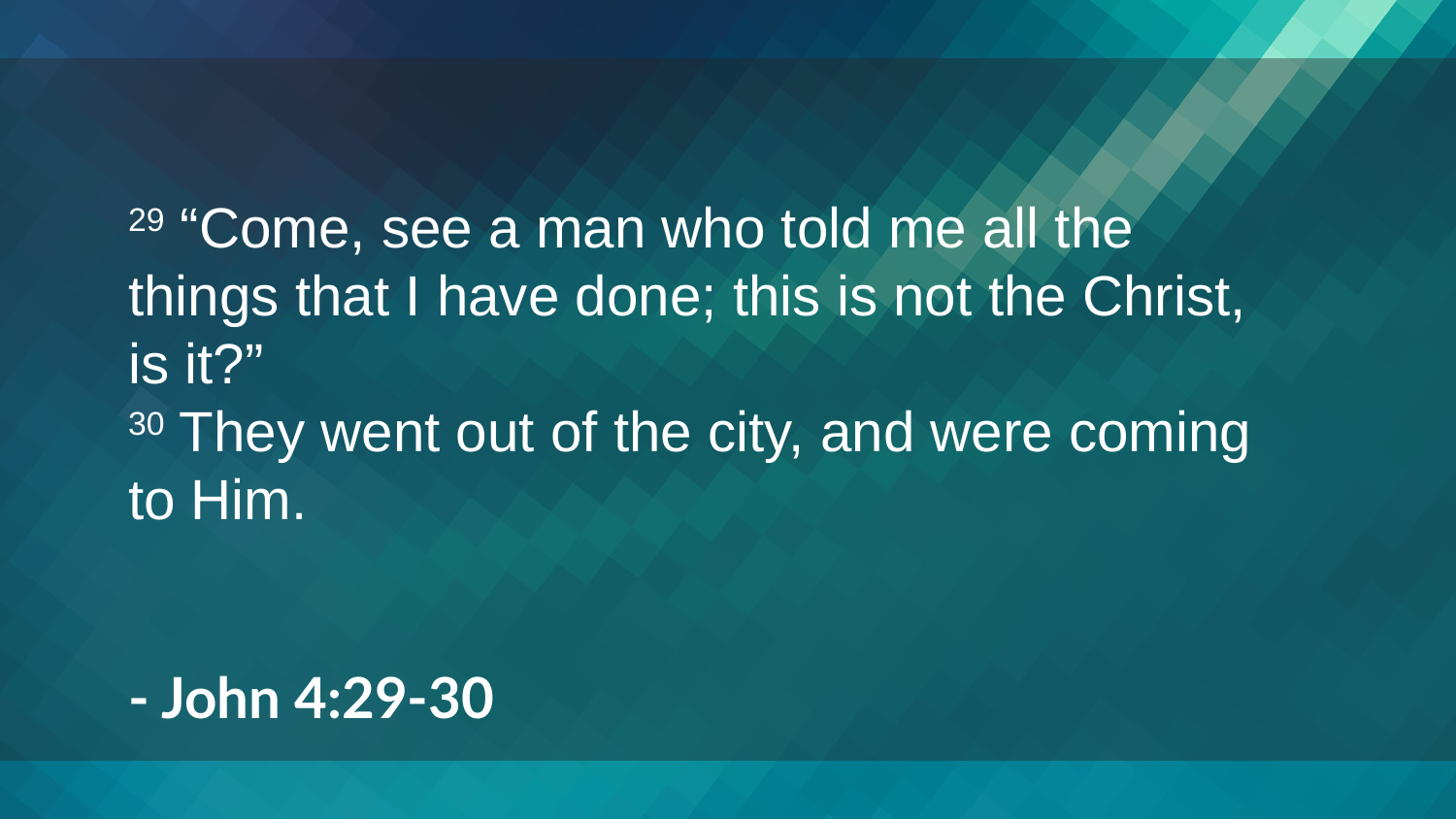

29 “Come, see a man who told me all the things that I have done; this is not the Christ, is it?”
30 They went out of the city, and were coming to Him.
- John 4:29-30